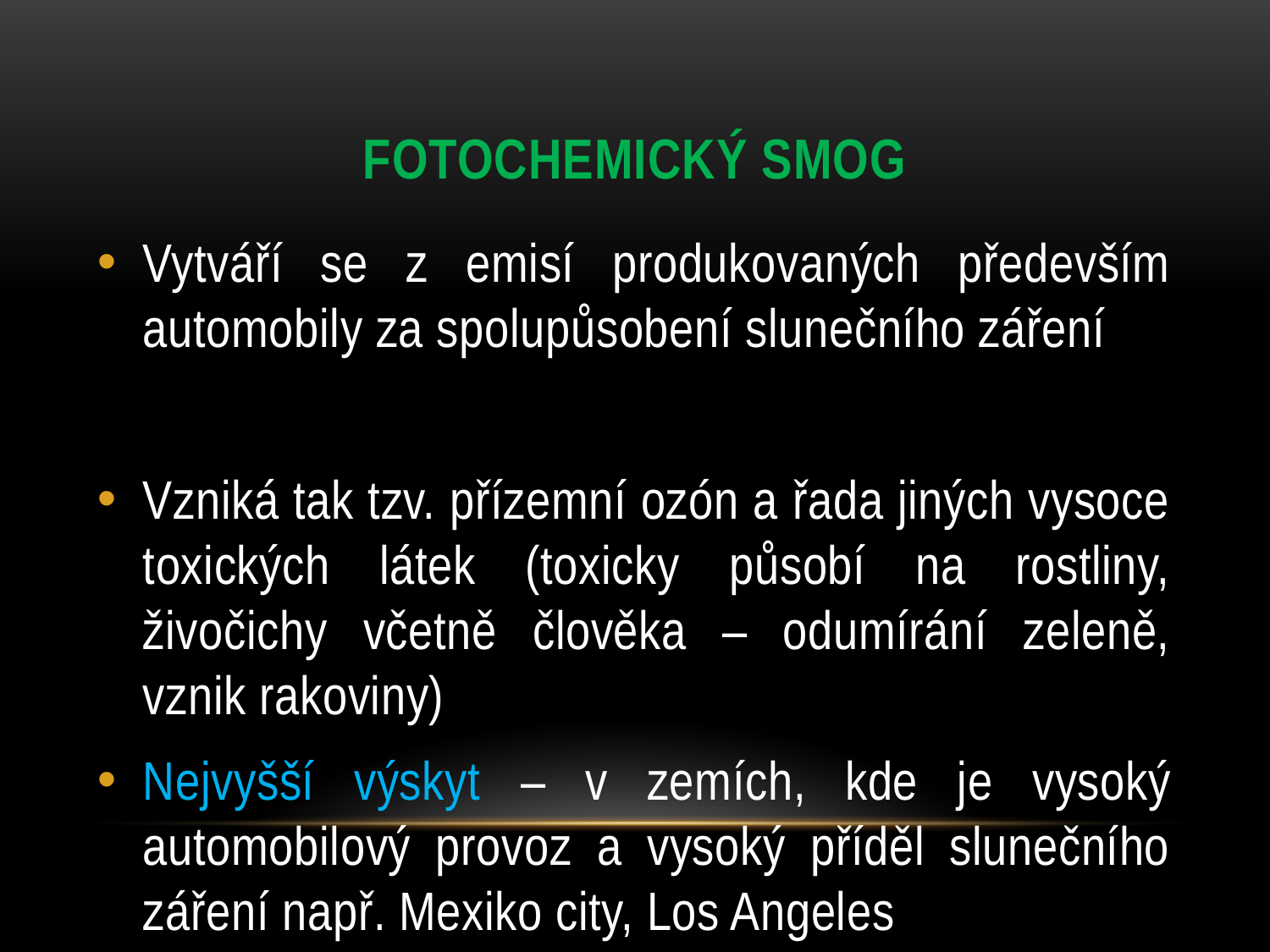

# Fotochemický smog
Vytváří se z emisí produkovaných především automobily za spolupůsobení slunečního záření

Vzniká tak tzv. přízemní ozón a řada jiných vysoce toxických látek (toxicky působí na rostliny, živočichy včetně člověka – odumírání zeleně, vznik rakoviny)
Nejvyšší výskyt – v zemích, kde je vysoký automobilový provoz a vysoký příděl slunečního záření např. Mexiko city, Los Angeles